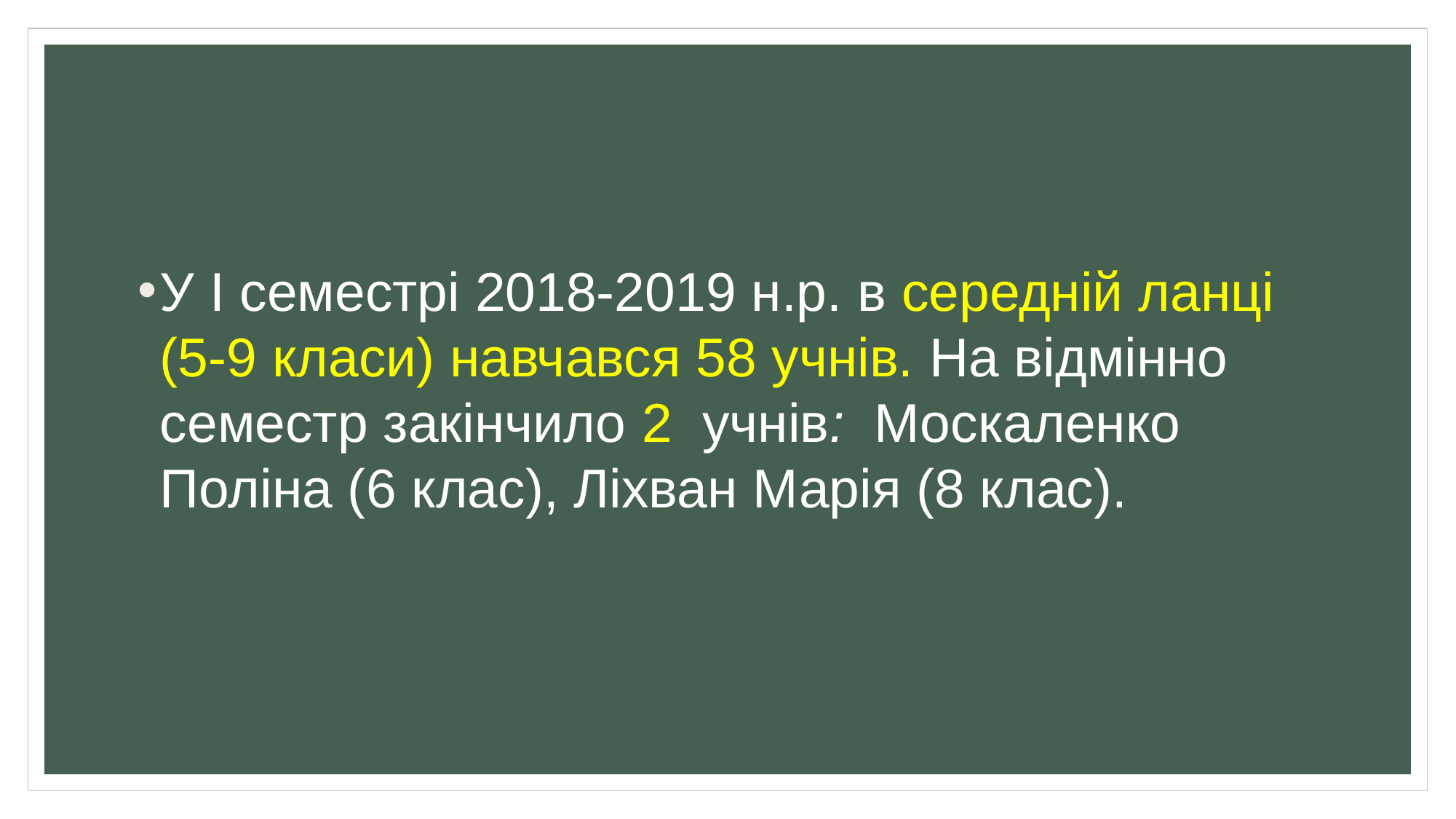

#
У І семестрі 2018-2019 н.р. в середній ланці (5-9 класи) навчався 58 учнів. На відмінно семестр закінчило 2  учнів:  Москаленко Поліна (6 клас), Ліхван Марія (8 клас).